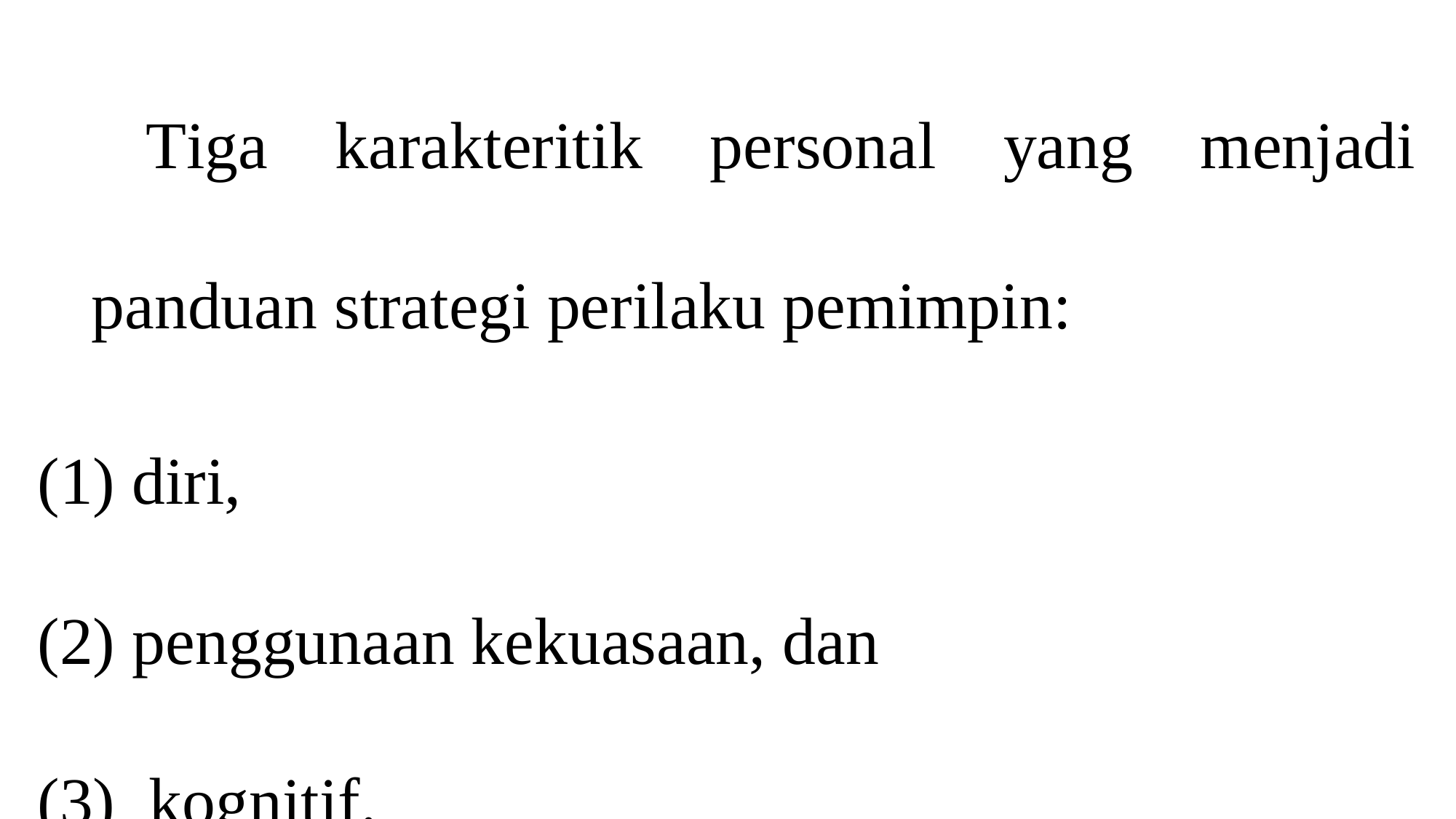

Tiga karakteritik personal yang menjadi panduan strategi perilaku pemimpin:
 diri,
 penggunaan kekuasaan, dan
  kognitif.